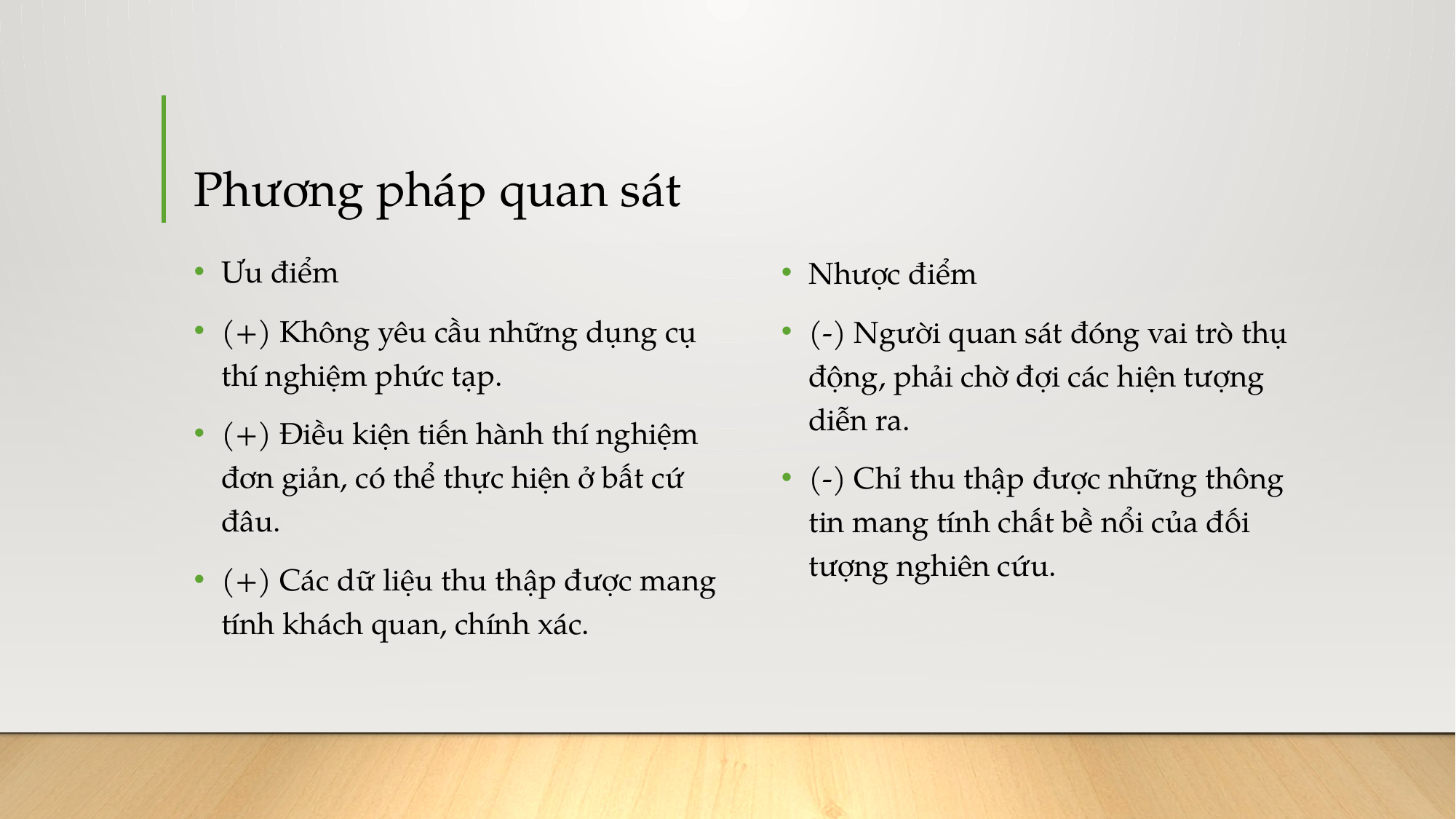

# Phương pháp quan sát
Ưu điểm
(+) Không yêu cầu những dụng cụ thí nghiệm phức tạp.
(+) Điều kiện tiến hành thí nghiệm đơn giản, có thể thực hiện ở bất cứ đâu.
(+) Các dữ liệu thu thập được mang tính khách quan, chính xác.
Nhược điểm
(-) Người quan sát đóng vai trò thụ động, phải chờ đợi các hiện tượng diễn ra.
(-) Chỉ thu thập được những thông tin mang tính chất bề nổi của đối tượng nghiên cứu.